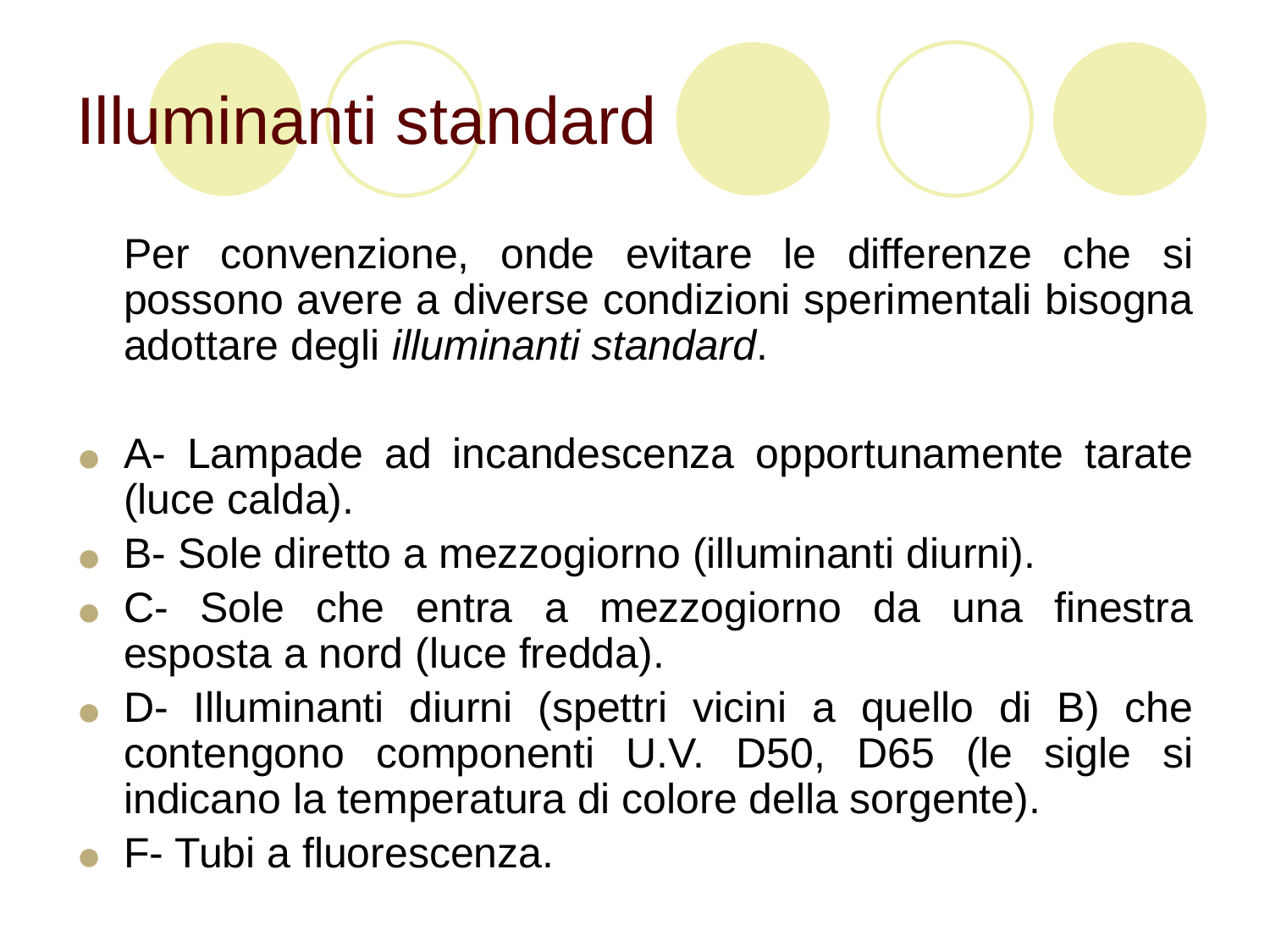

# Illuminanti standard
	Per convenzione, onde evitare le differenze che si possono avere a diverse condizioni sperimentali bisogna adottare degli illuminanti standard.

A- Lampade ad incandescenza opportunamente tarate (luce calda).
B- Sole diretto a mezzogiorno (illuminanti diurni).
C- Sole che entra a mezzogiorno da una finestra esposta a nord (luce fredda).
D- Illuminanti diurni (spettri vicini a quello di B) che contengono componenti U.V. D50, D65 (le sigle si indicano la temperatura di colore della sorgente).
F- Tubi a fluorescenza.